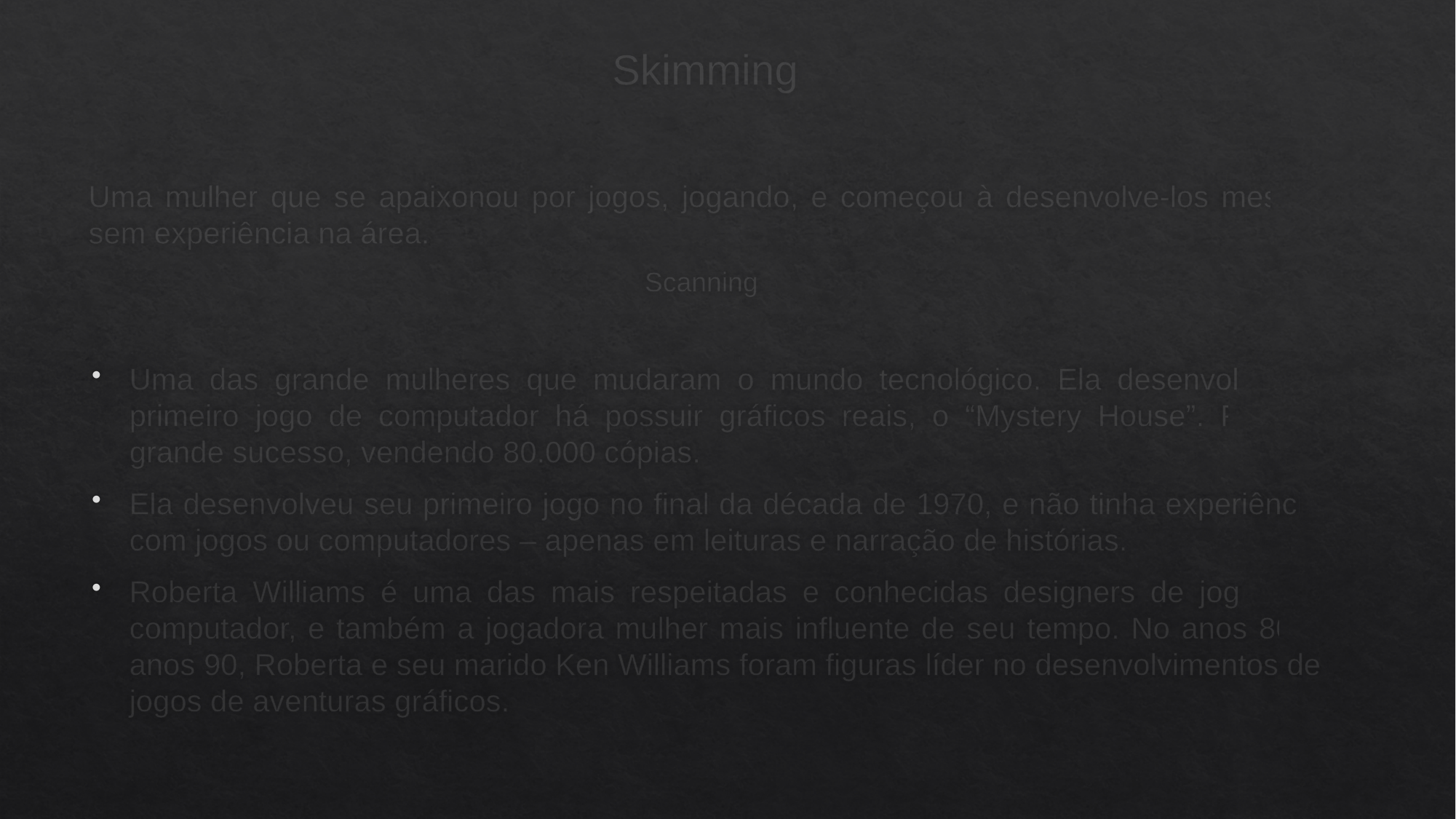

Skimming

Uma mulher que se apaixonou por jogos, jogando, e começou à desenvolve-los mesmo sem experiência na área.
Scanning

Uma das grande mulheres que mudaram o mundo tecnológico. Ela desenvolveu o primeiro jogo de computador há possuir gráficos reais, o “Mystery House”. Foi um grande sucesso, vendendo 80.000 cópias.
Ela desenvolveu seu primeiro jogo no final da década de 1970, e não tinha experiência com jogos ou computadores – apenas em leituras e narração de histórias.
Roberta Williams é uma das mais respeitadas e conhecidas designers de jogos de computador, e também a jogadora mulher mais influente de seu tempo. No anos 80 e anos 90, Roberta e seu marido Ken Williams foram figuras líder no desenvolvimentos de jogos de aventuras gráficos.

#